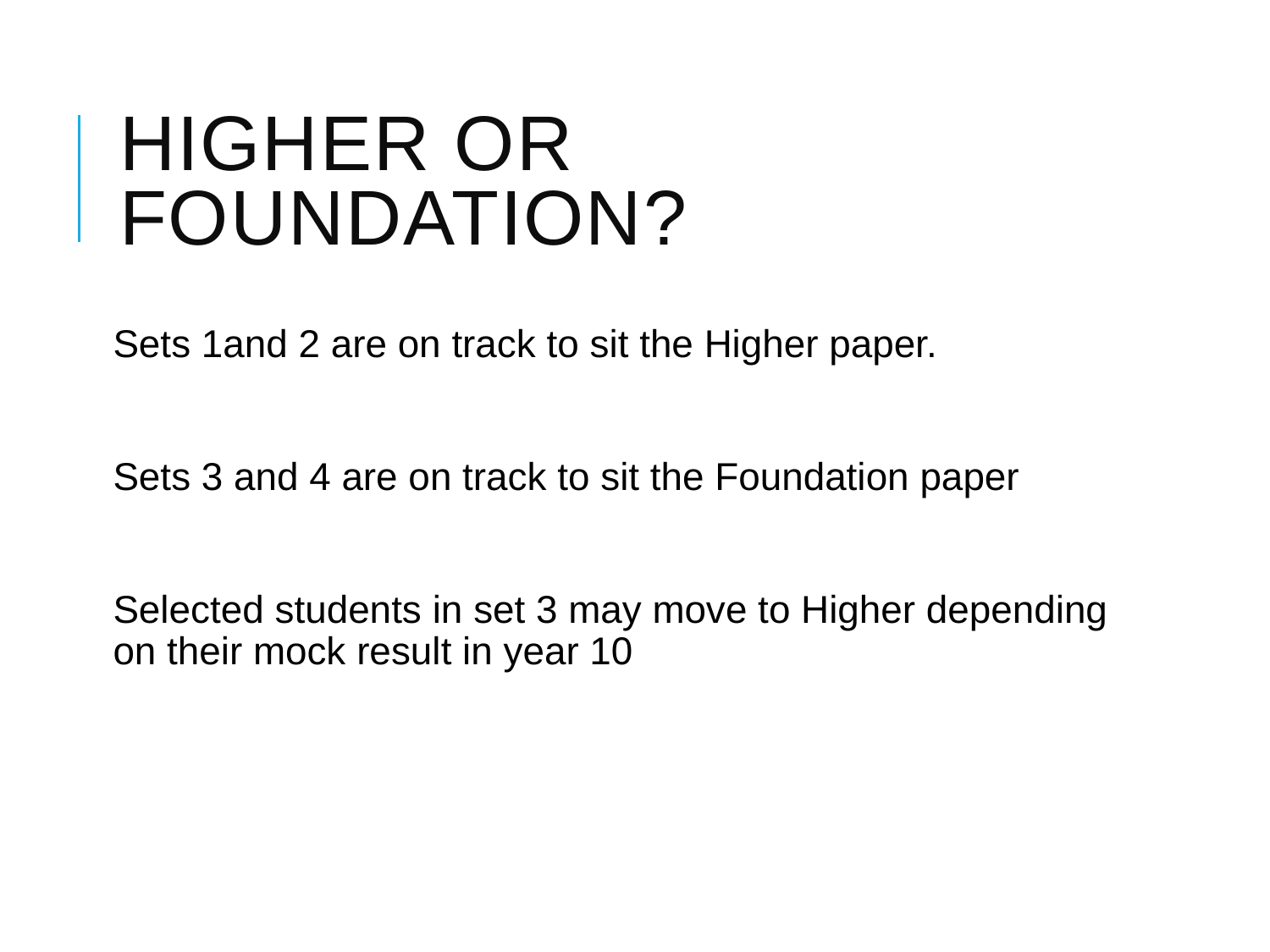

# Higher or Foundation?
Sets 1and 2 are on track to sit the Higher paper.

Sets 3 and 4 are on track to sit the Foundation paper

Selected students in set 3 may move to Higher depending on their mock result in year 10